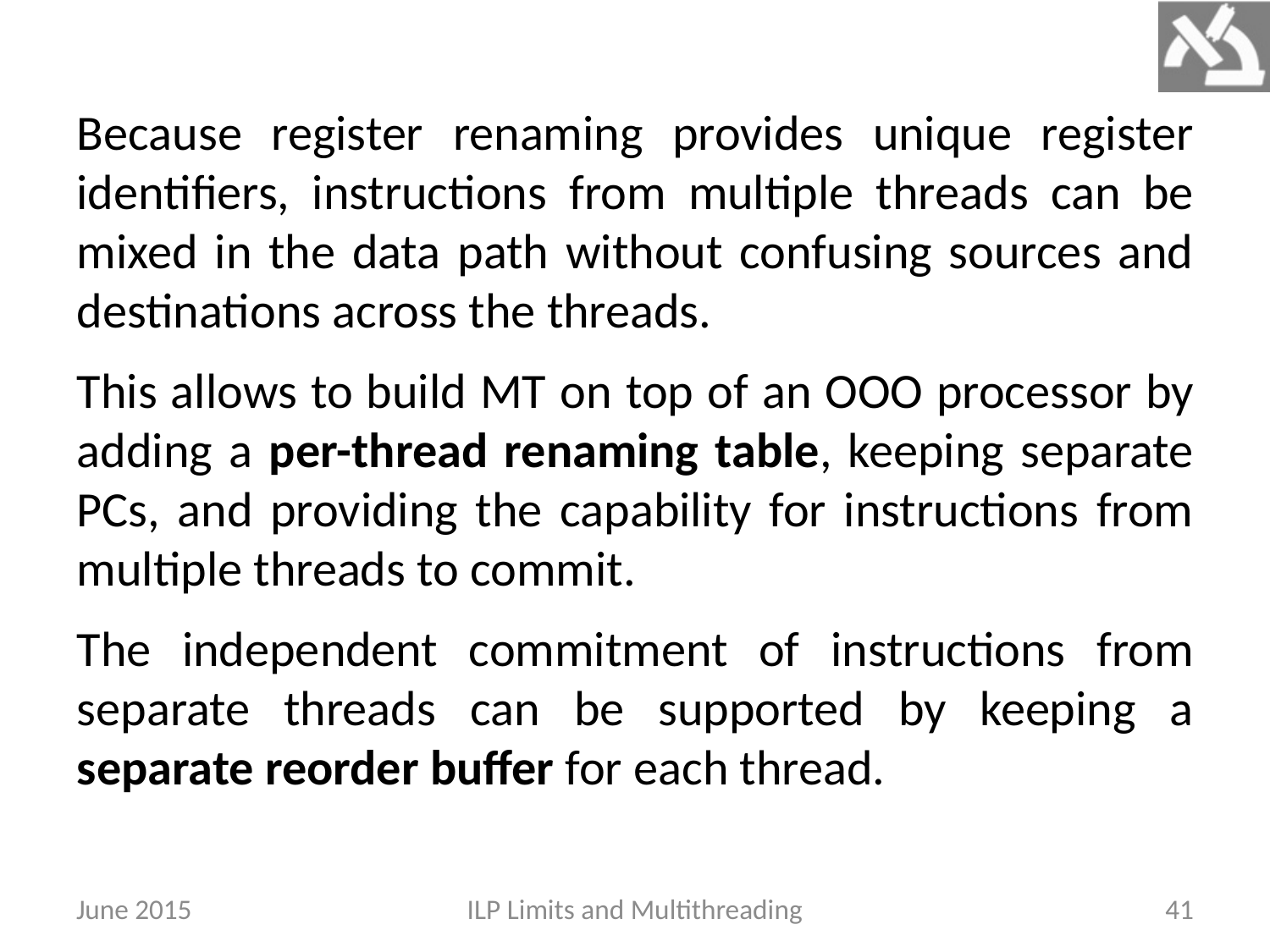

Because register renaming provides unique register identifiers, instructions from multiple threads can be mixed in the data path without confusing sources and destinations across the threads.
This allows to build MT on top of an OOO processor by adding a per-thread renaming table, keeping separate PCs, and providing the capability for instructions from multiple threads to commit.
The independent commitment of instructions from separate threads can be supported by keeping a separate reorder buffer for each thread.
June 2015
ILP Limits and Multithreading
41